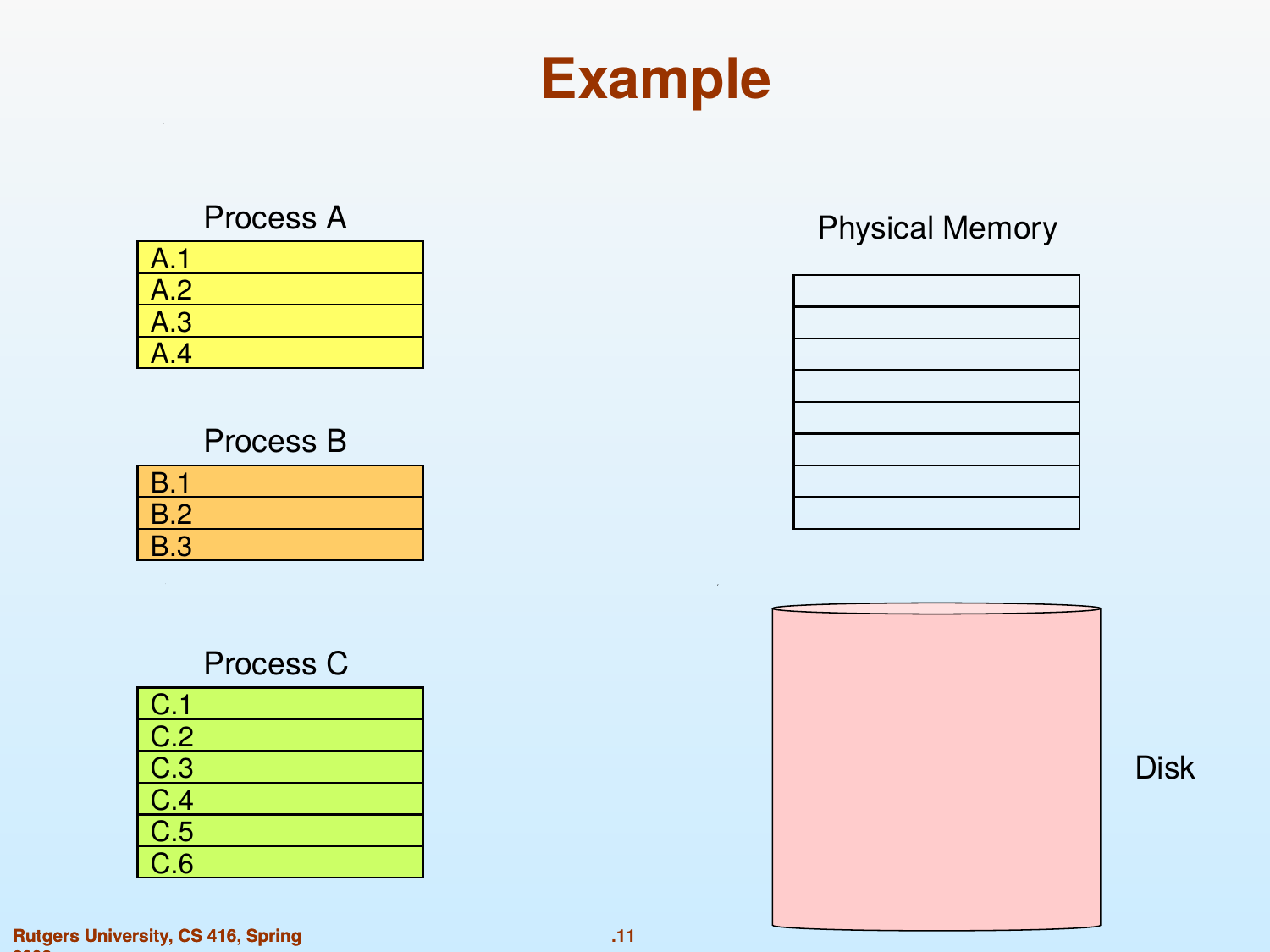

Example
Process A
Physical Memory
A.1
A.2

A.3

A.4

Process B

B.1

B.2

B.3

Process C
C.1
C.2
Disk
C.3
C.4
C.5
C.6